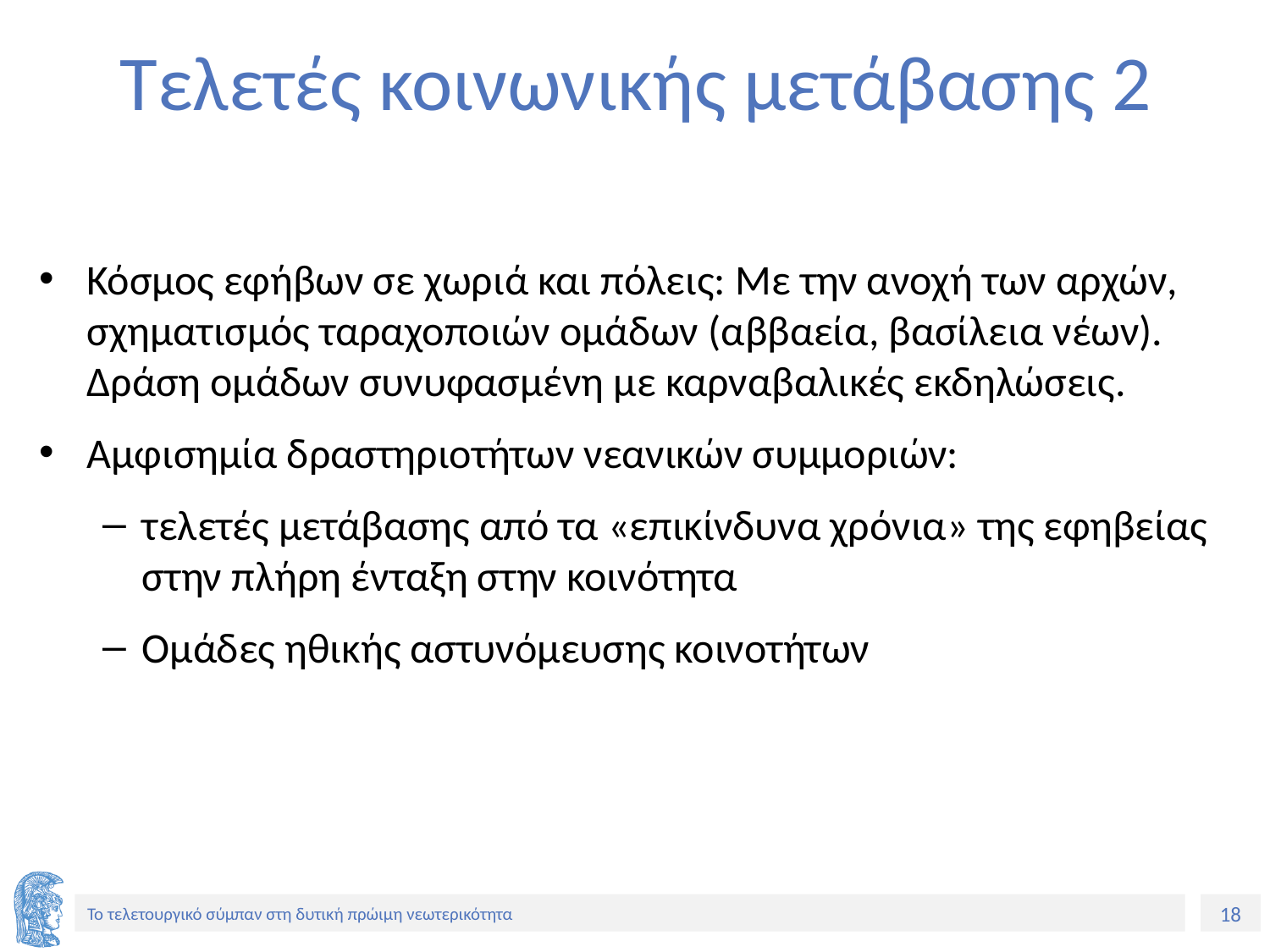

# Τελετές κοινωνικής μετάβασης 2
Κόσμος εφήβων σε χωριά και πόλεις: Με την ανοχή των αρχών, σχηματισμός ταραχοποιών ομάδων (αββαεία, βασίλεια νέων). Δράση ομάδων συνυφασμένη με καρναβαλικές εκδηλώσεις.
Αμφισημία δραστηριοτήτων νεανικών συμμοριών:
τελετές μετάβασης από τα «επικίνδυνα χρόνια» της εφηβείας στην πλήρη ένταξη στην κοινότητα
Ομάδες ηθικής αστυνόμευσης κοινοτήτων